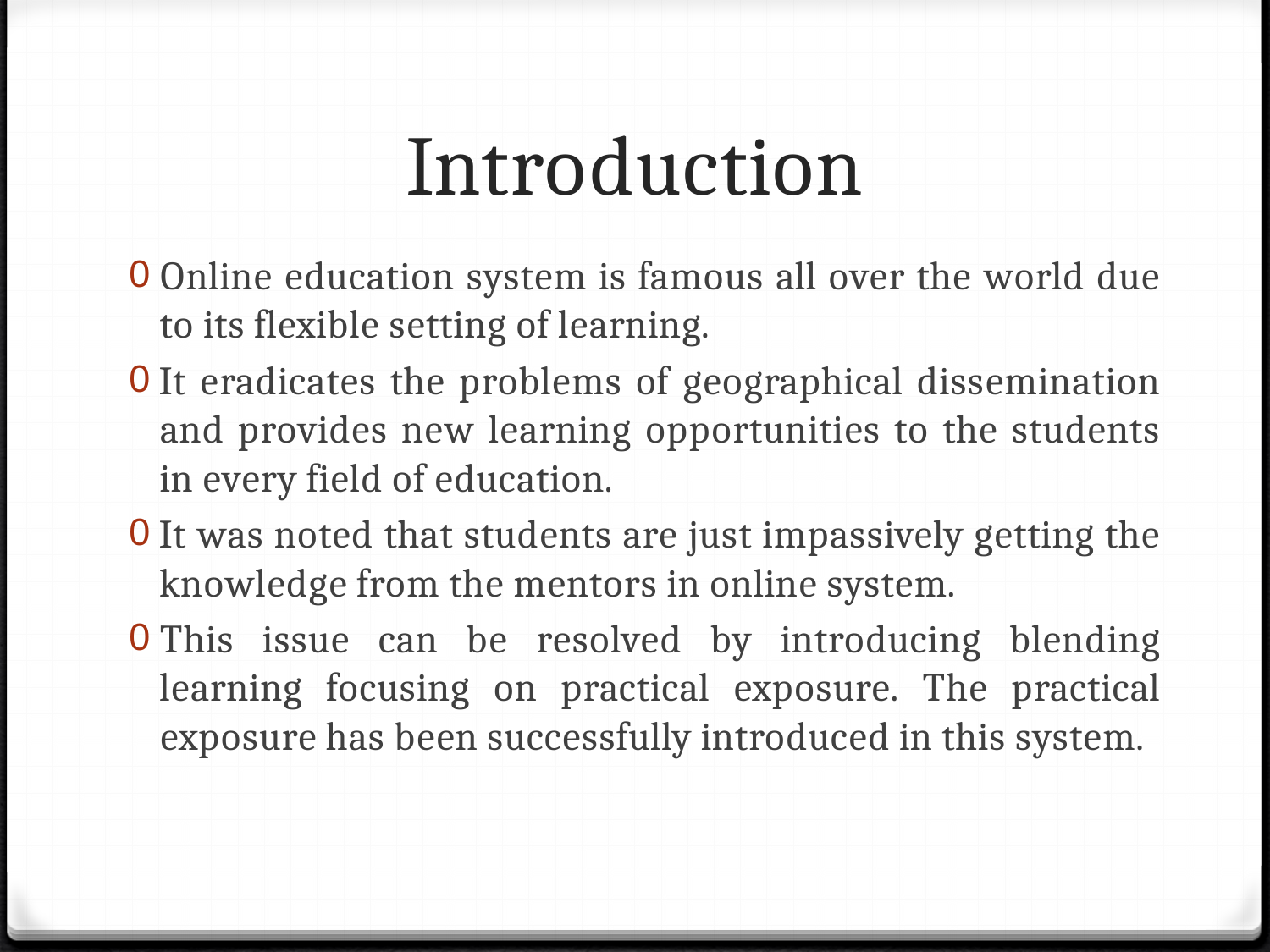

# Introduction
Online education system is famous all over the world due to its flexible setting of learning.
It eradicates the problems of geographical dissemination and provides new learning opportunities to the students in every field of education.
It was noted that students are just impassively getting the knowledge from the mentors in online system.
This issue can be resolved by introducing blending learning focusing on practical exposure. The practical exposure has been successfully introduced in this system.